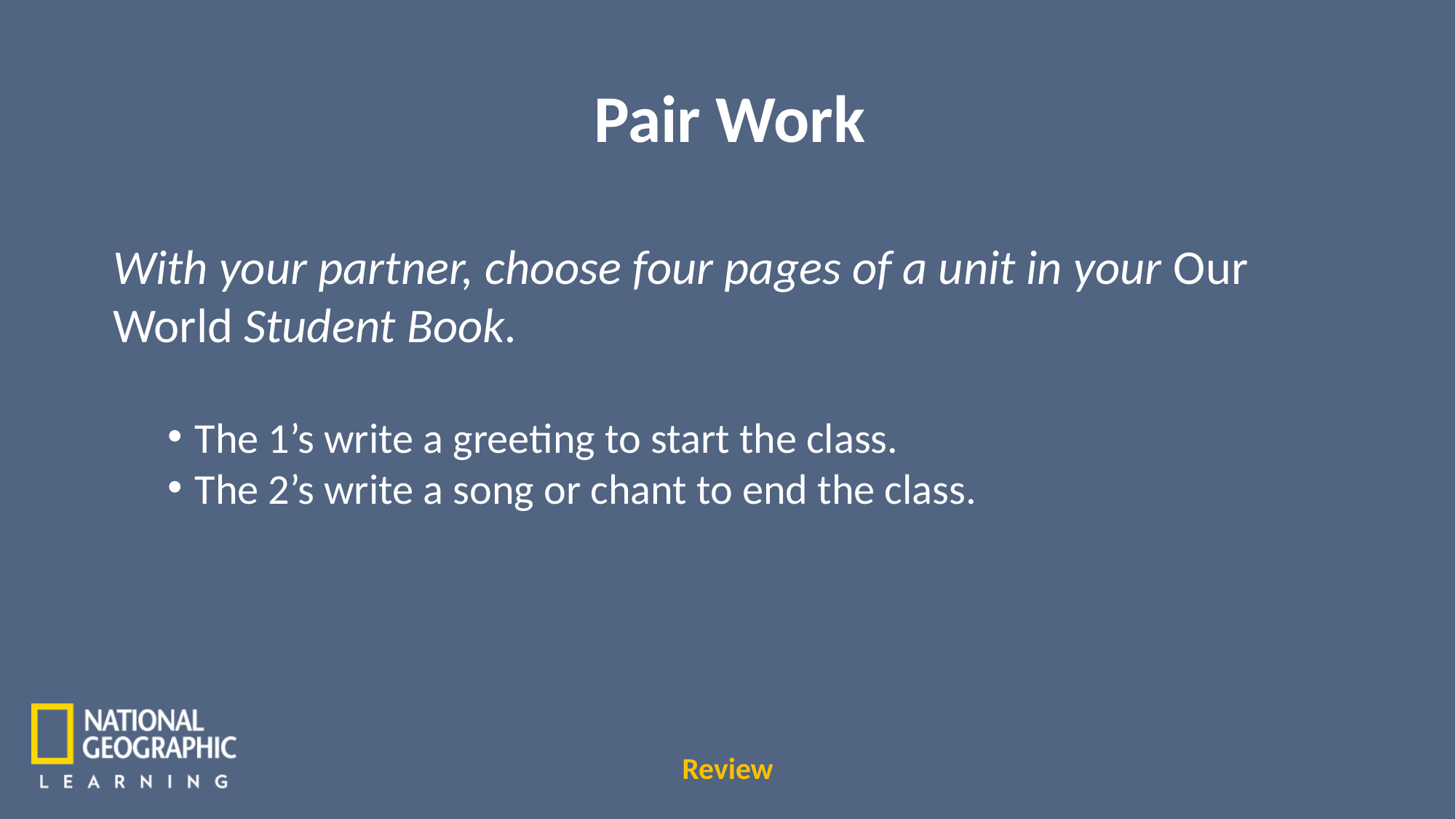

Pair Work

With your partner, choose four pages of a unit in your Our World Student Book.

The 1’s write a greeting to start the class.
The 2’s write a song or chant to end the class.